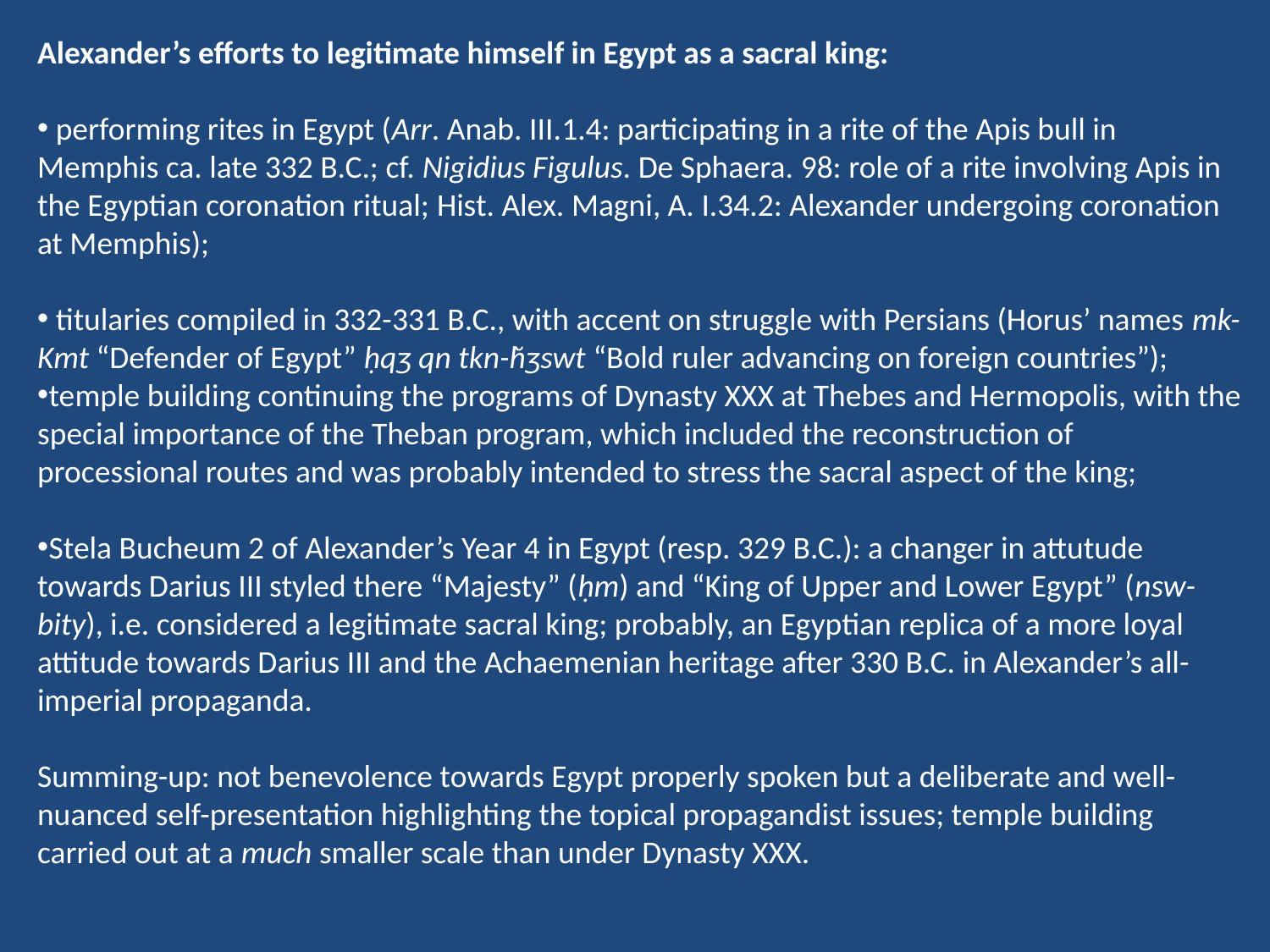

Alexander’s efforts to legitimate himself in Egypt as a sacral king:

 performing rites in Egypt (Arr. Anab. III.1.4: participating in a rite of the Apis bull in Memphis ca. late 332 B.C.; cf. Nigidius Figulus. De Sphaera. 98: role of a rite involving Apis in the Egyptian coronation ritual; Hist. Alex. Magni, A. I.34.2: Alexander undergoing coronation at Memphis);

 titularies compiled in 332-331 B.C., with accent on struggle with Persians (Horus’ names mk-Kmt “Defender of Egypt” ḥqʒ qn tkn-ḫʒswt “Bold ruler advancing on foreign countries”);
temple building continuing the programs of Dynasty XXX at Thebes and Hermopolis, with the special importance of the Theban program, which included the reconstruction of processional routes and was probably intended to stress the sacral aspect of the king;

Stela Bucheum 2 of Alexander’s Year 4 in Egypt (resp. 329 B.C.): a changer in attutude towards Darius III styled there “Majesty” (ḥm) and “King of Upper and Lower Egypt” (nsw-bity), i.e. considered a legitimate sacral king; probably, an Egyptian replica of a more loyal attitude towards Darius III and the Achaemenian heritage after 330 B.C. in Alexander’s all-imperial propaganda.

Summing-up: not benevolence towards Egypt properly spoken but a deliberate and well-nuanced self-presentation highlighting the topical propagandist issues; temple building carried out at a much smaller scale than under Dynasty XXX.